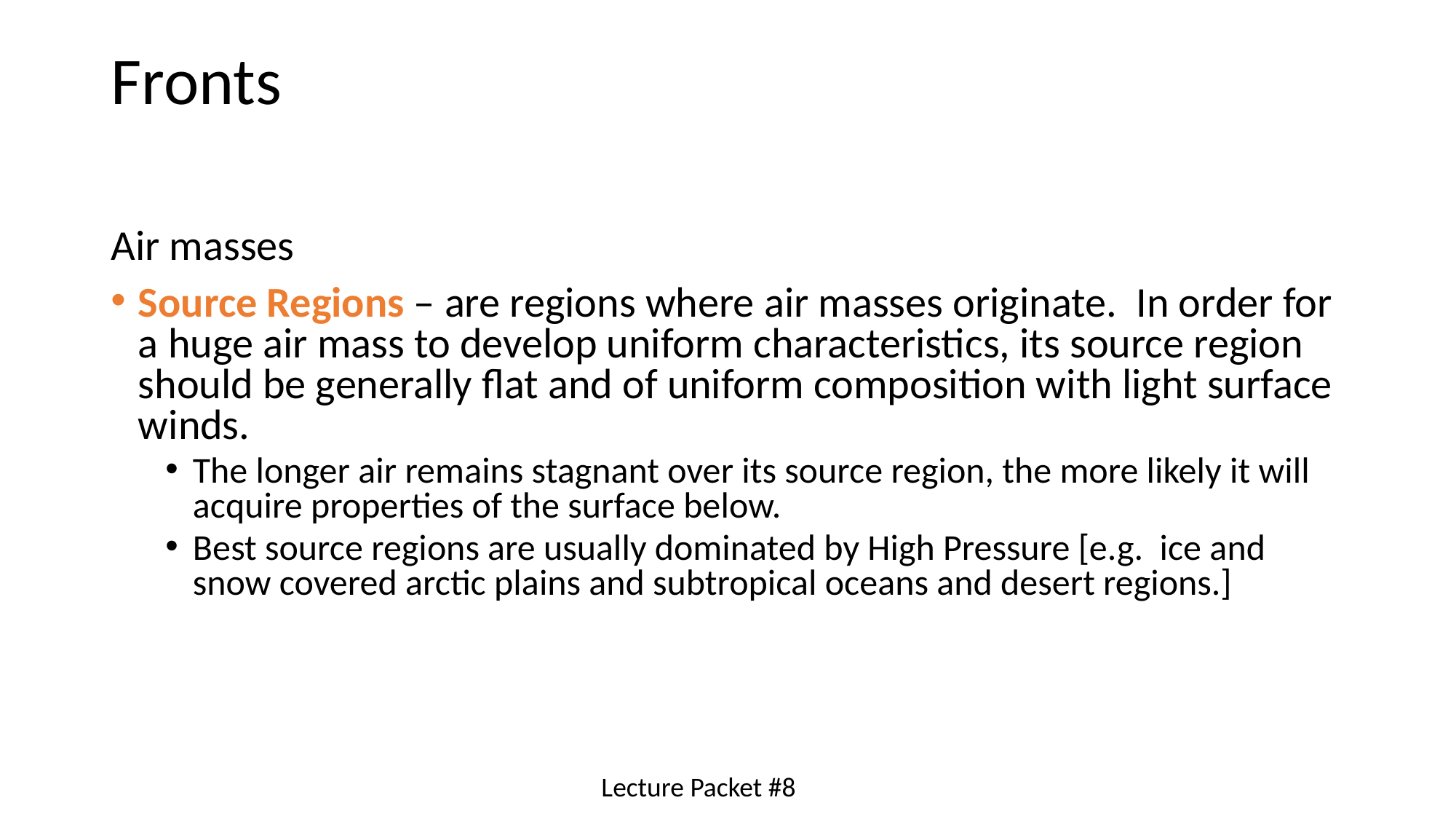

# Fronts
Air masses
Source Regions – are regions where air masses originate.  In order for a huge air mass to develop uniform characteristics, its source region should be generally flat and of uniform composition with light surface winds.
The longer air remains stagnant over its source region, the more likely it will acquire properties of the surface below.
Best source regions are usually dominated by High Pressure [e.g.  ice and snow covered arctic plains and subtropical oceans and desert regions.]

Lecture Packet #8